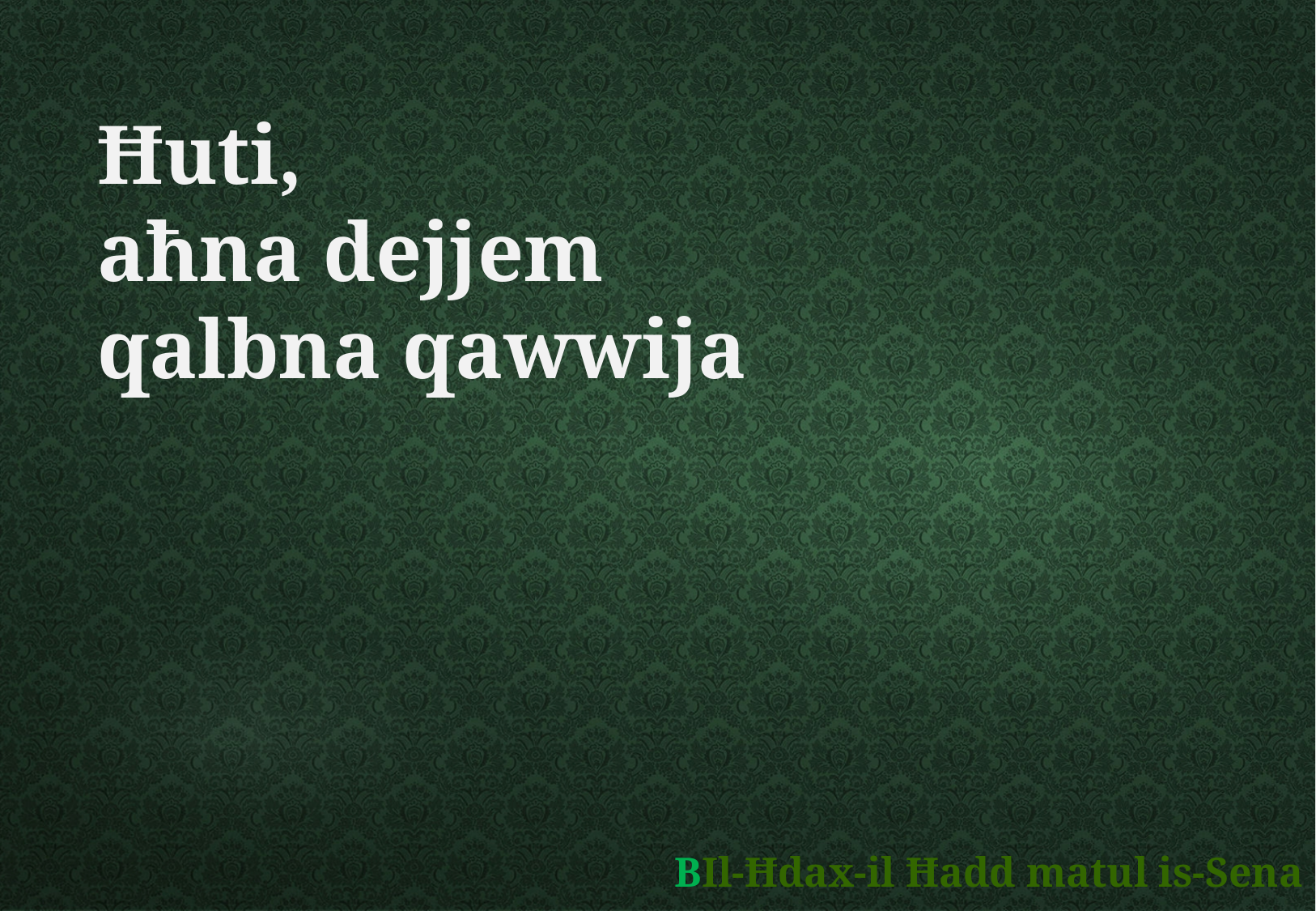

Ħuti,
aħna dejjem
qalbna qawwija
	BIl-Ħdax-il Ħadd matul is-Sena